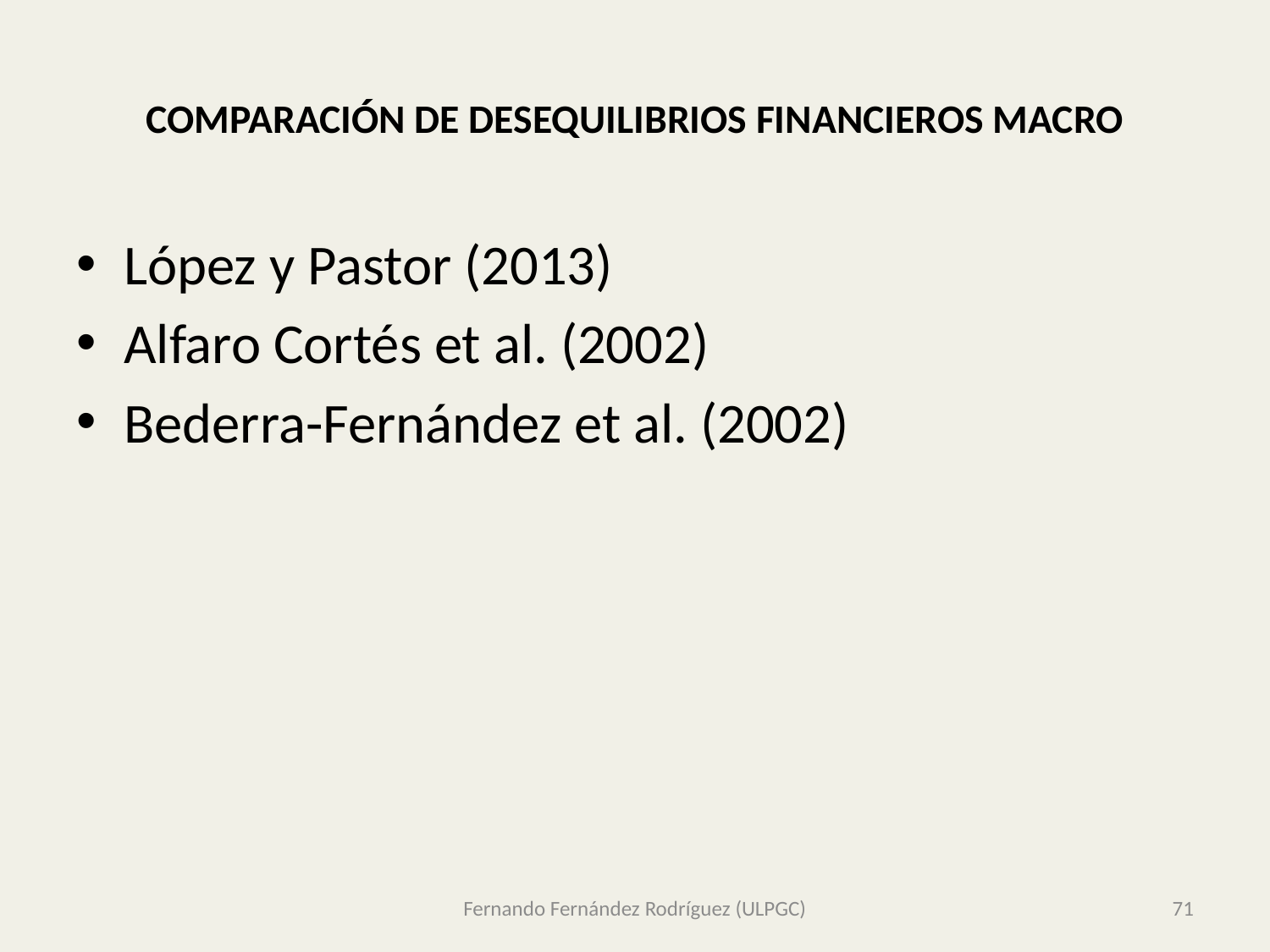

# COMPARACIÓN DE DESEQUILIBRIOS FINANCIEROS MACRO
López y Pastor (2013)
Alfaro Cortés et al. (2002)
Bederra-Fernández et al. (2002)
Fernando Fernández Rodríguez (ULPGC)
71